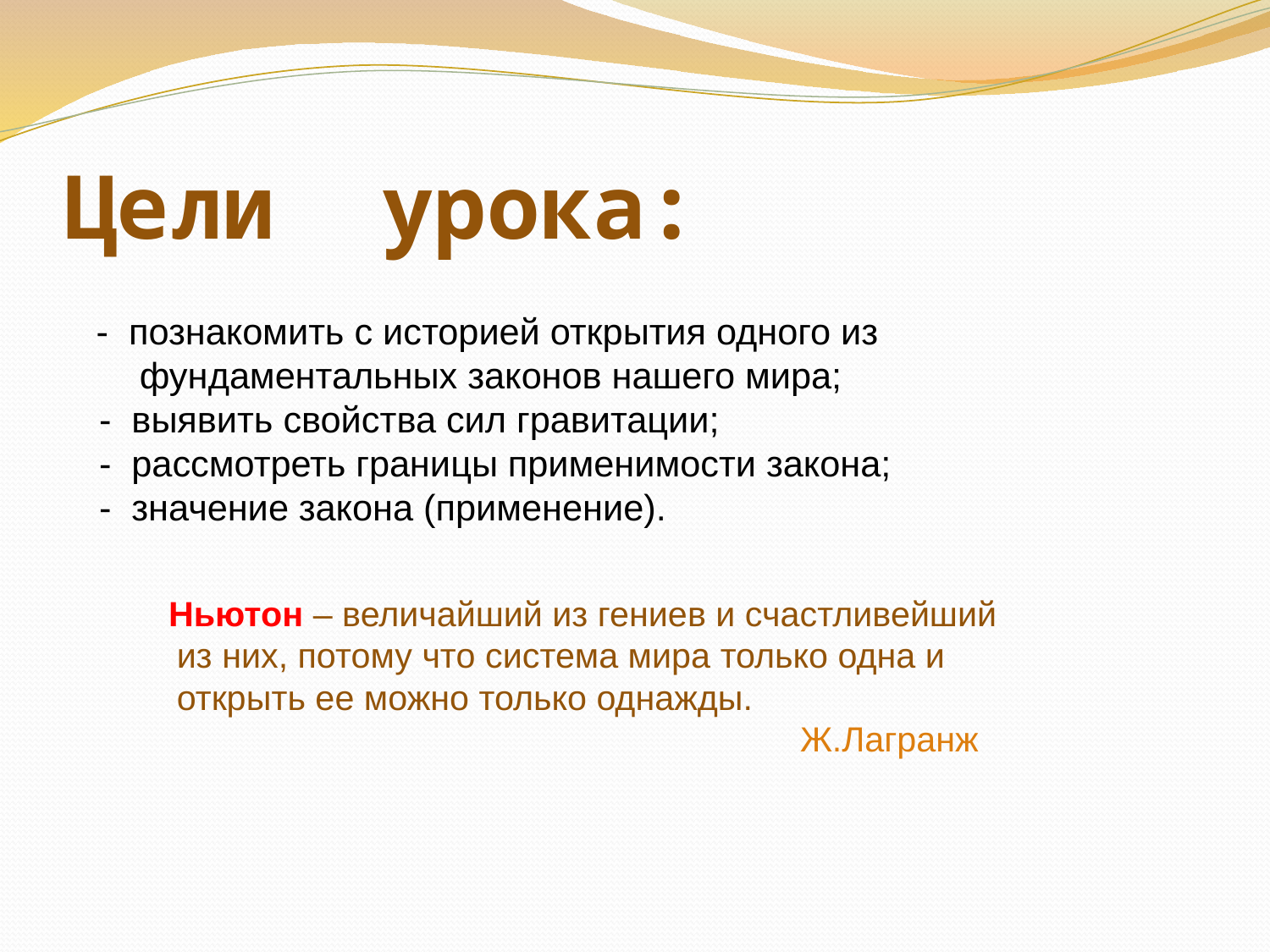

# Цели  урока:

    -  познакомить с историей открытия одного из
    фундаментальных законов нашего мира;
-  выявить свойства сил гравитации;
-  рассмотреть границы применимости закона;
-  значение закона (применение).
        Ньютон – величайший из гениев и счастливейший
        из них, потому что система мира только одна и
        открыть ее можно только однажды.
                                                                        Ж.Лагранж